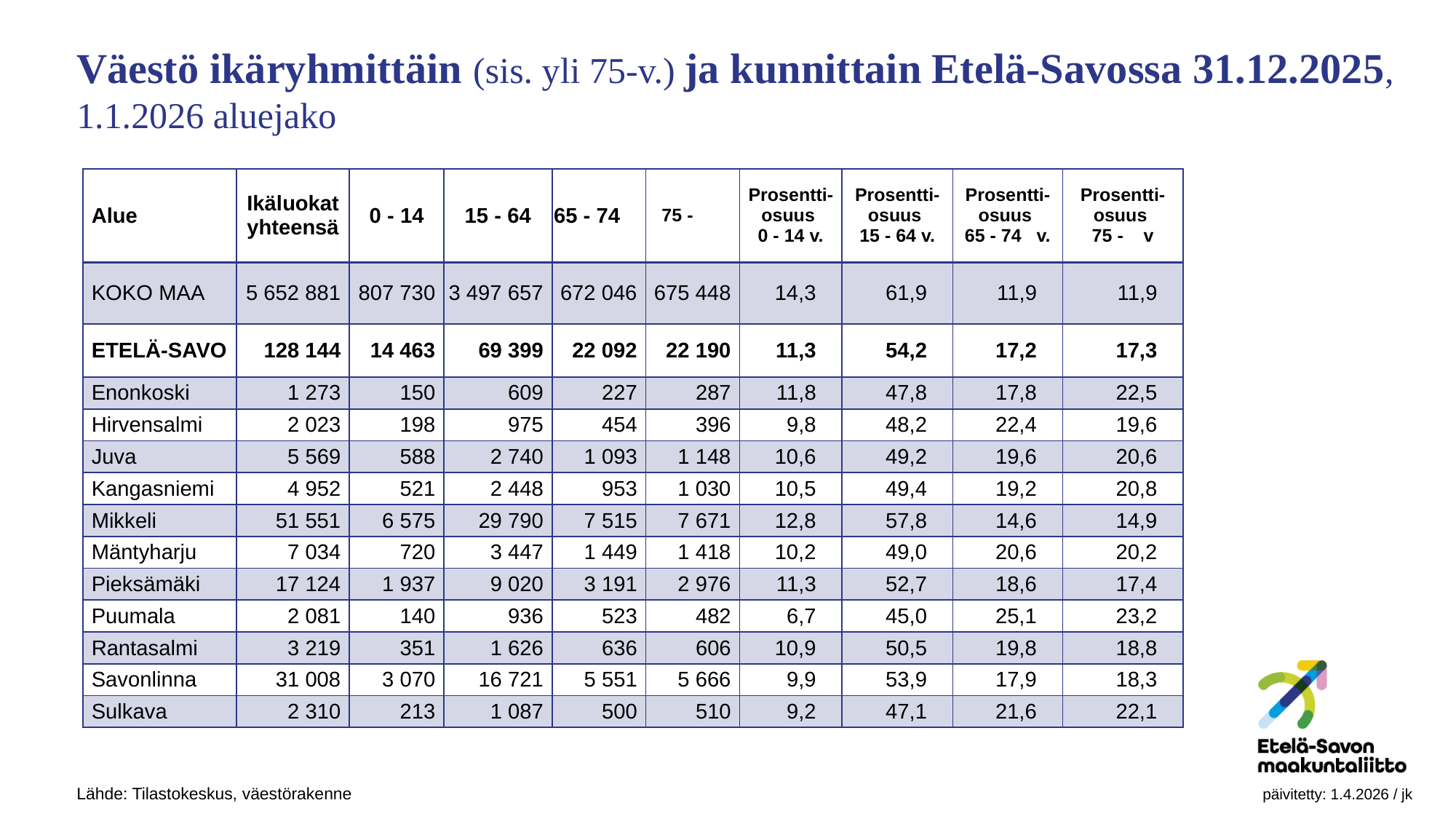

Väestö ikäryhmittäin (sis. yli 75-v.) ja kunnittain Etelä-Savossa 31.12.2025, 1.1.2026 aluejako
| Alue | Ikäluokat yhteensä | 0 - 14 | 15 - 64 | 65 - 74 | 75 - | Prosentti-osuus 0 - 14 v. | Prosentti-osuus 15 - 64 v. | Prosentti-osuus 65 - 74 v. | Prosentti-osuus 75 - v |
| --- | --- | --- | --- | --- | --- | --- | --- | --- | --- |
| KOKO MAA | 5 652 881 | 807 730 | 3 497 657 | 672 046 | 675 448 | 14,3 | 61,9 | 11,9 | 11,9 |
| ETELÄ-SAVO | 128 144 | 14 463 | 69 399 | 22 092 | 22 190 | 11,3 | 54,2 | 17,2 | 17,3 |
| Enonkoski | 1 273 | 150 | 609 | 227 | 287 | 11,8 | 47,8 | 17,8 | 22,5 |
| Hirvensalmi | 2 023 | 198 | 975 | 454 | 396 | 9,8 | 48,2 | 22,4 | 19,6 |
| Juva | 5 569 | 588 | 2 740 | 1 093 | 1 148 | 10,6 | 49,2 | 19,6 | 20,6 |
| Kangasniemi | 4 952 | 521 | 2 448 | 953 | 1 030 | 10,5 | 49,4 | 19,2 | 20,8 |
| Mikkeli | 51 551 | 6 575 | 29 790 | 7 515 | 7 671 | 12,8 | 57,8 | 14,6 | 14,9 |
| Mäntyharju | 7 034 | 720 | 3 447 | 1 449 | 1 418 | 10,2 | 49,0 | 20,6 | 20,2 |
| Pieksämäki | 17 124 | 1 937 | 9 020 | 3 191 | 2 976 | 11,3 | 52,7 | 18,6 | 17,4 |
| Puumala | 2 081 | 140 | 936 | 523 | 482 | 6,7 | 45,0 | 25,1 | 23,2 |
| Rantasalmi | 3 219 | 351 | 1 626 | 636 | 606 | 10,9 | 50,5 | 19,8 | 18,8 |
| Savonlinna | 31 008 | 3 070 | 16 721 | 5 551 | 5 666 | 9,9 | 53,9 | 17,9 | 18,3 |
| Sulkava | 2 310 | 213 | 1 087 | 500 | 510 | 9,2 | 47,1 | 21,6 | 22,1 |
Lähde: Tilastokeskus, väestörakenne								                    päivitetty: 1.4.2026 / jk